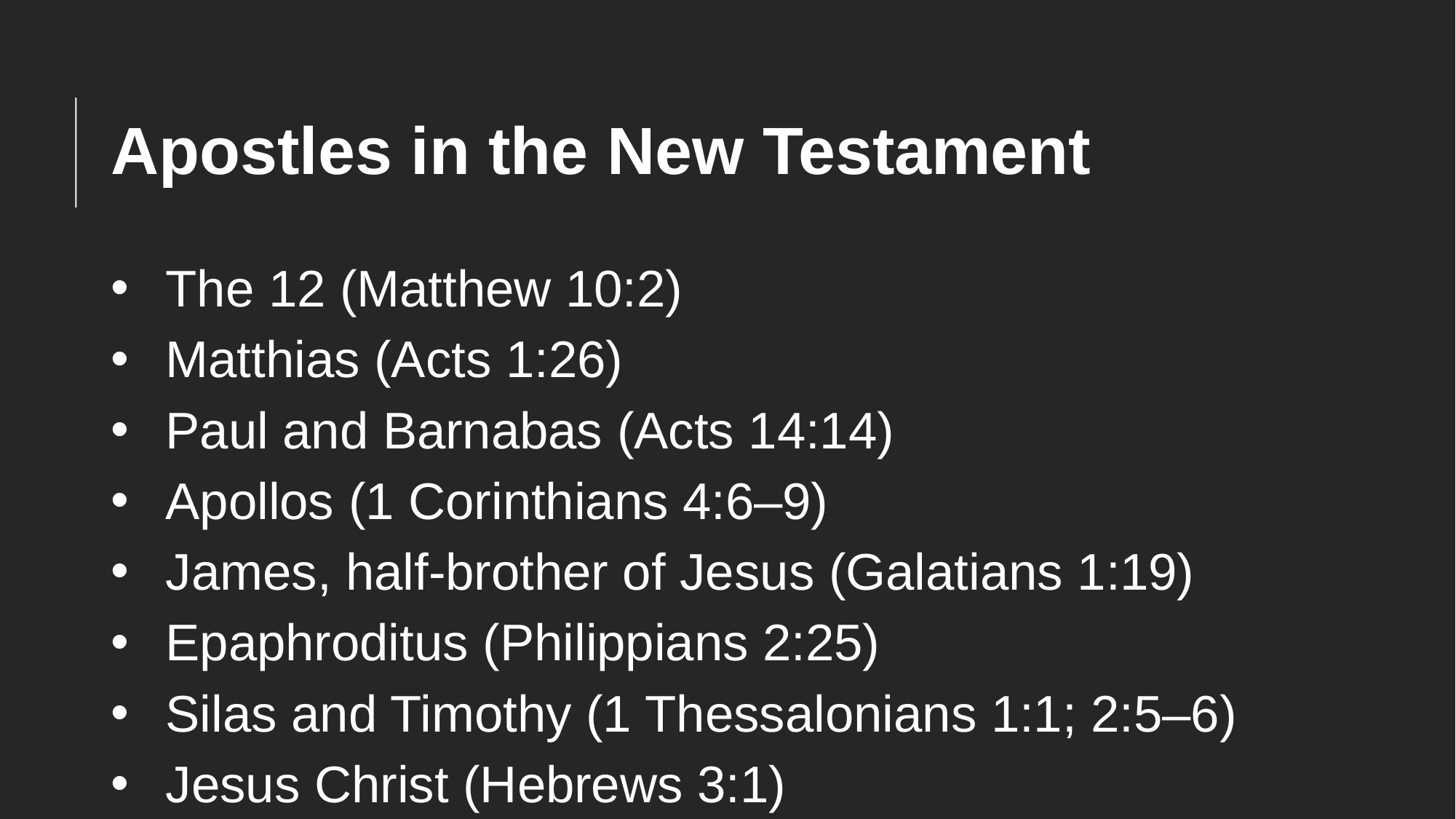

# Apostles in the New Testament
The 12 (Matthew 10:2)
Matthias (Acts 1:26)
Paul and Barnabas (Acts 14:14)
Apollos (1 Corinthians 4:6–9)
James, half-brother of Jesus (Galatians 1:19)
Epaphroditus (Philippians 2:25)
Silas and Timothy (1 Thessalonians 1:1; 2:5–6)
Jesus Christ (Hebrews 3:1)